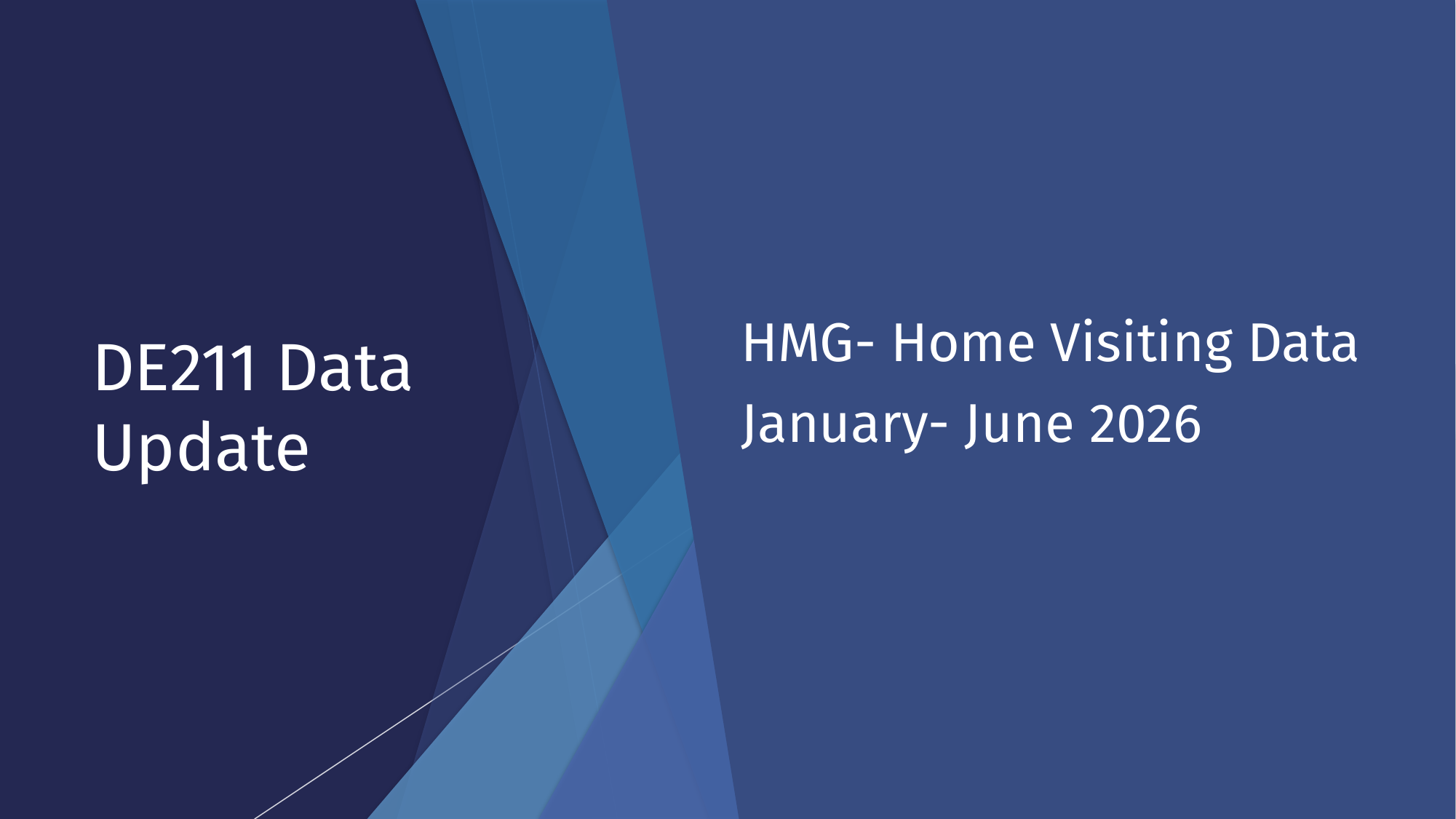

# DE211 Data Update
HMG- Home Visiting Data
January- June 2026